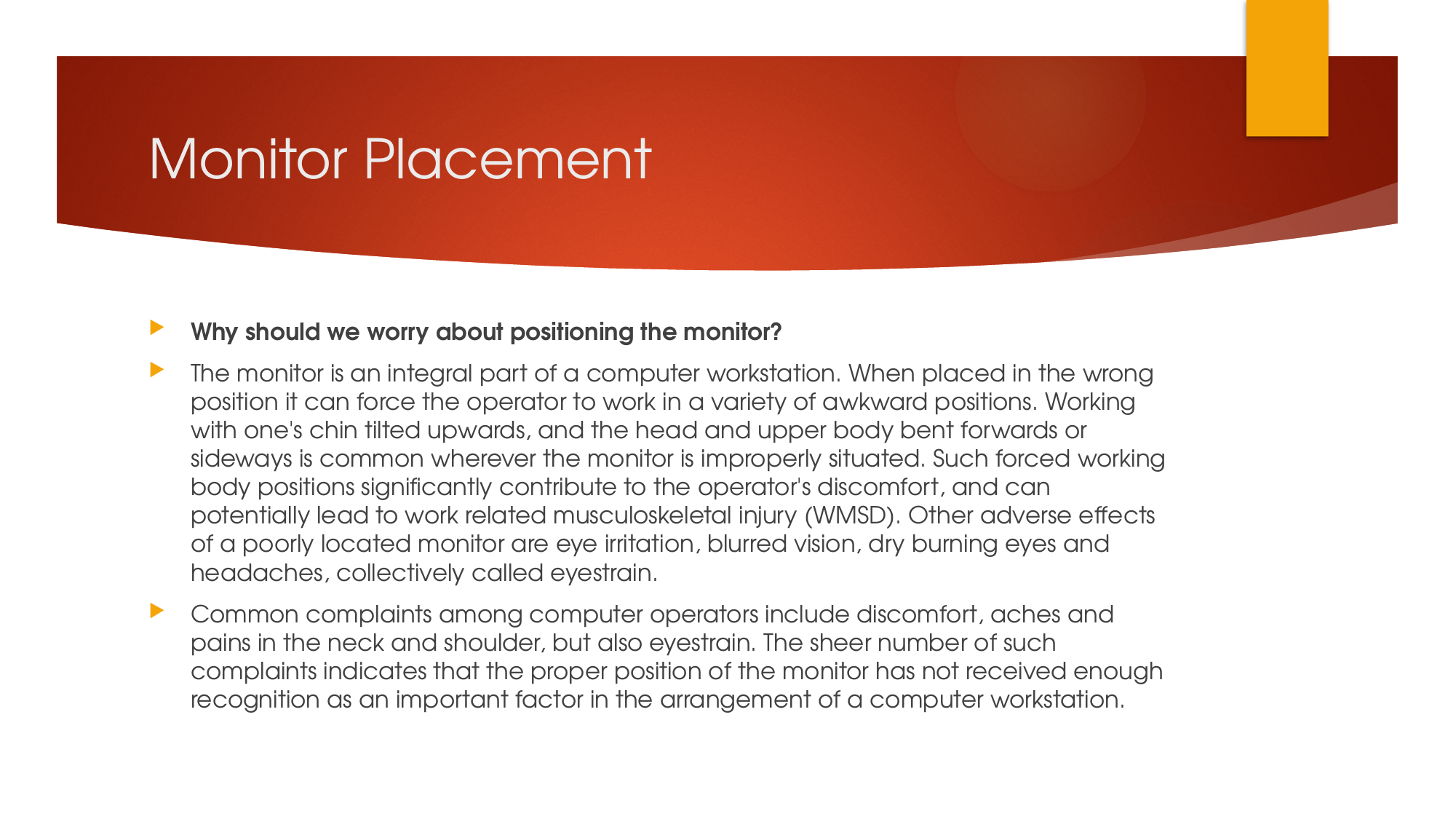

# Monitor Placement
Why should we worry about positioning the monitor?
The monitor is an integral part of a computer workstation. When placed in the wrong position it can force the operator to work in a variety of awkward positions. Working with one's chin tilted upwards, and the head and upper body bent forwards or sideways is common wherever the monitor is improperly situated. Such forced working body positions significantly contribute to the operator's discomfort, and can potentially lead to work related musculoskeletal injury (WMSD). Other adverse effects of a poorly located monitor are eye irritation, blurred vision, dry burning eyes and headaches, collectively called eyestrain.
Common complaints among computer operators include discomfort, aches and pains in the neck and shoulder, but also eyestrain. The sheer number of such complaints indicates that the proper position of the monitor has not received enough recognition as an important factor in the arrangement of a computer workstation.